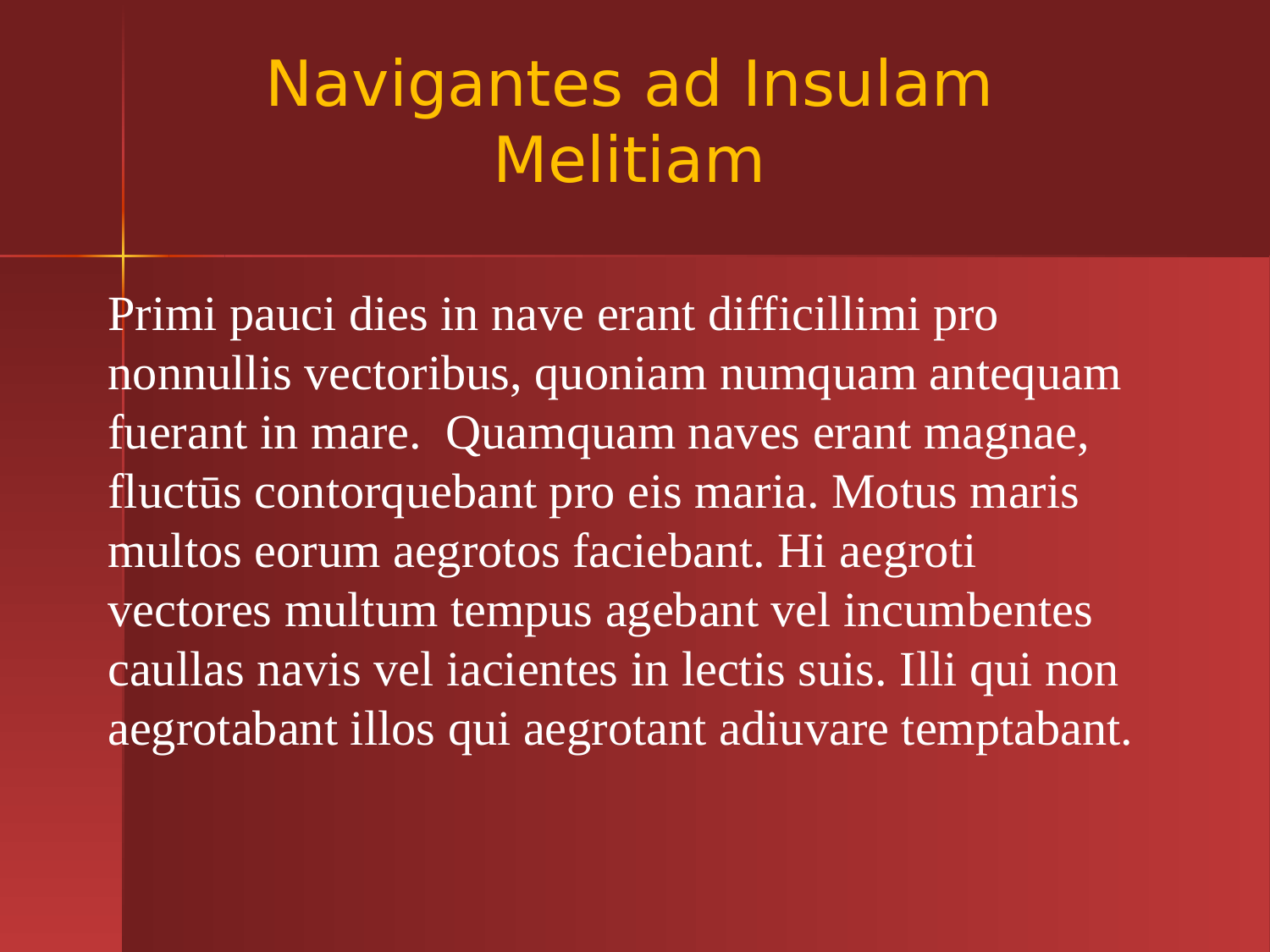

# Navigantes ad Insulam Melitiam
Primi pauci dies in nave erant difficillimi pro nonnullis vectoribus, quoniam numquam antequam fuerant in mare.  Quamquam naves erant magnae, fluctūs contorquebant pro eis maria. Motus maris multos eorum aegrotos faciebant. Hi aegroti vectores multum tempus agebant vel incumbentes caullas navis vel iacientes in lectis suis. Illi qui non aegrotabant illos qui aegrotant adiuvare temptabant.